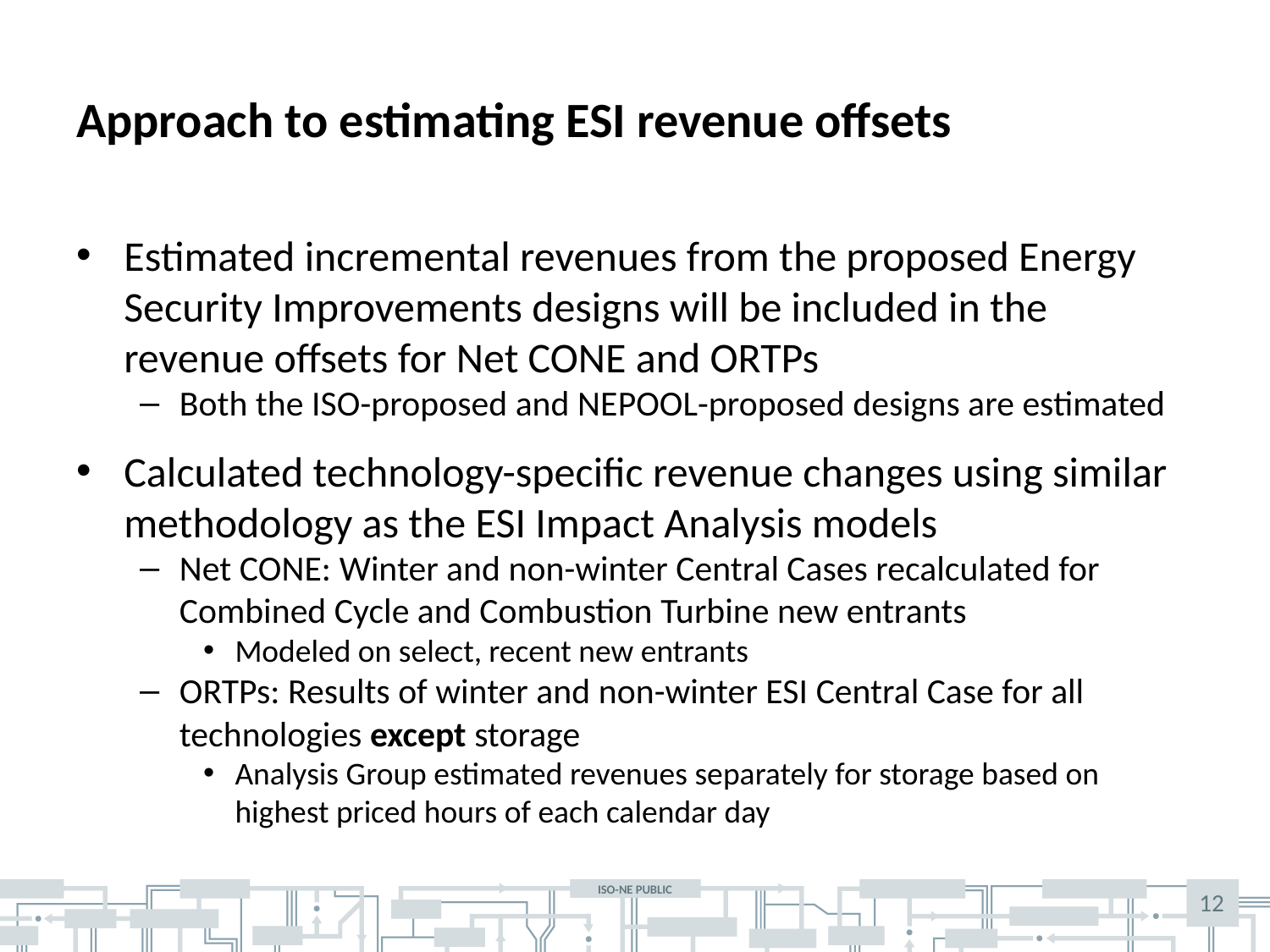

# Approach to estimating ESI revenue offsets
Estimated incremental revenues from the proposed Energy Security Improvements designs will be included in the revenue offsets for Net CONE and ORTPs
Both the ISO-proposed and NEPOOL-proposed designs are estimated
Calculated technology-specific revenue changes using similar methodology as the ESI Impact Analysis models
Net CONE: Winter and non-winter Central Cases recalculated for Combined Cycle and Combustion Turbine new entrants
Modeled on select, recent new entrants
ORTPs: Results of winter and non-winter ESI Central Case for all technologies except storage
Analysis Group estimated revenues separately for storage based on highest priced hours of each calendar day

12